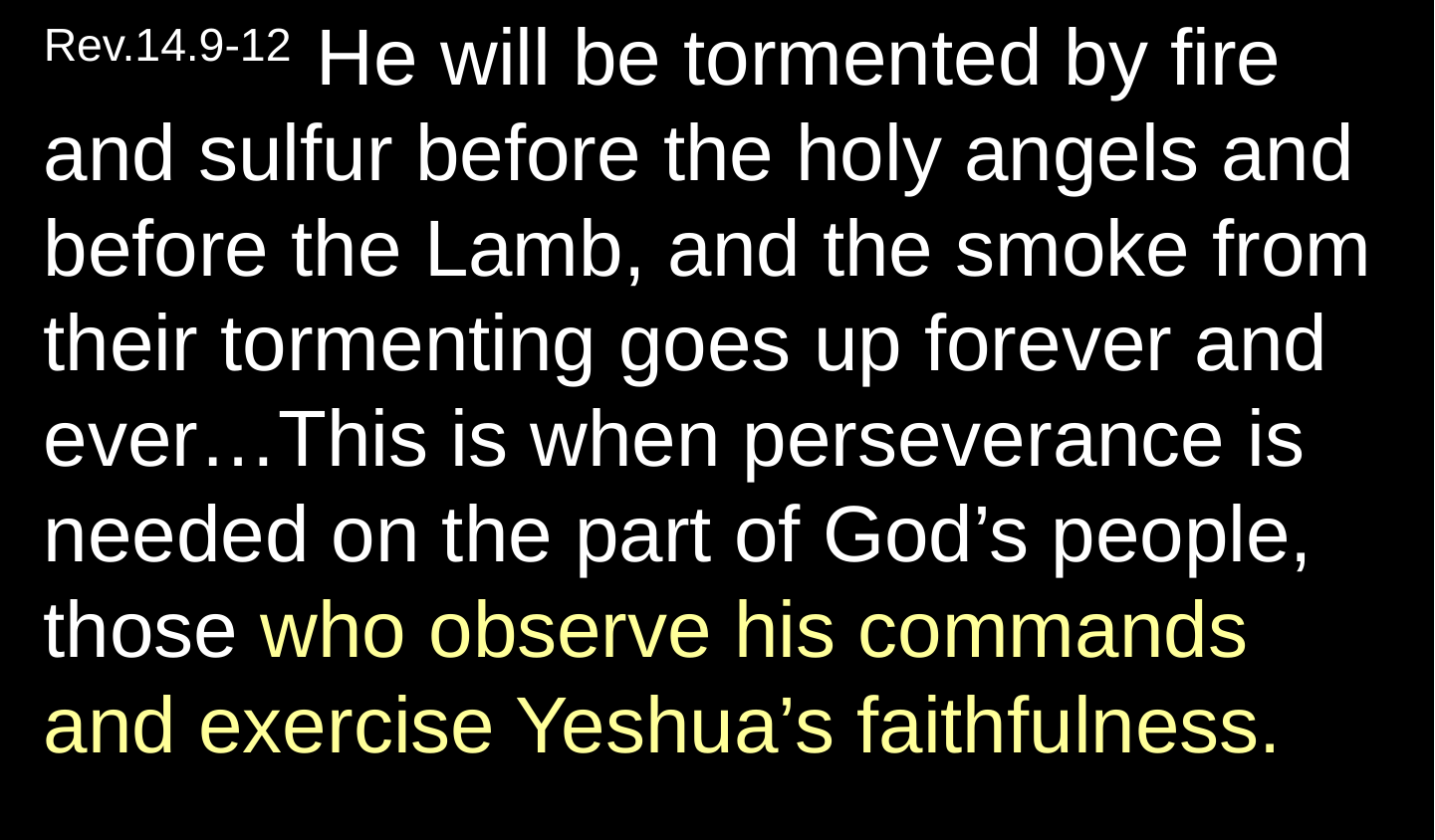

Rev.14.9-12  He will be tormented by fire and sulfur before the holy angels and before the Lamb, and the smoke from their tormenting goes up forever and ever…This is when perseverance is needed on the part of God’s people, those who observe his commands and exercise Yeshua’s faithfulness.